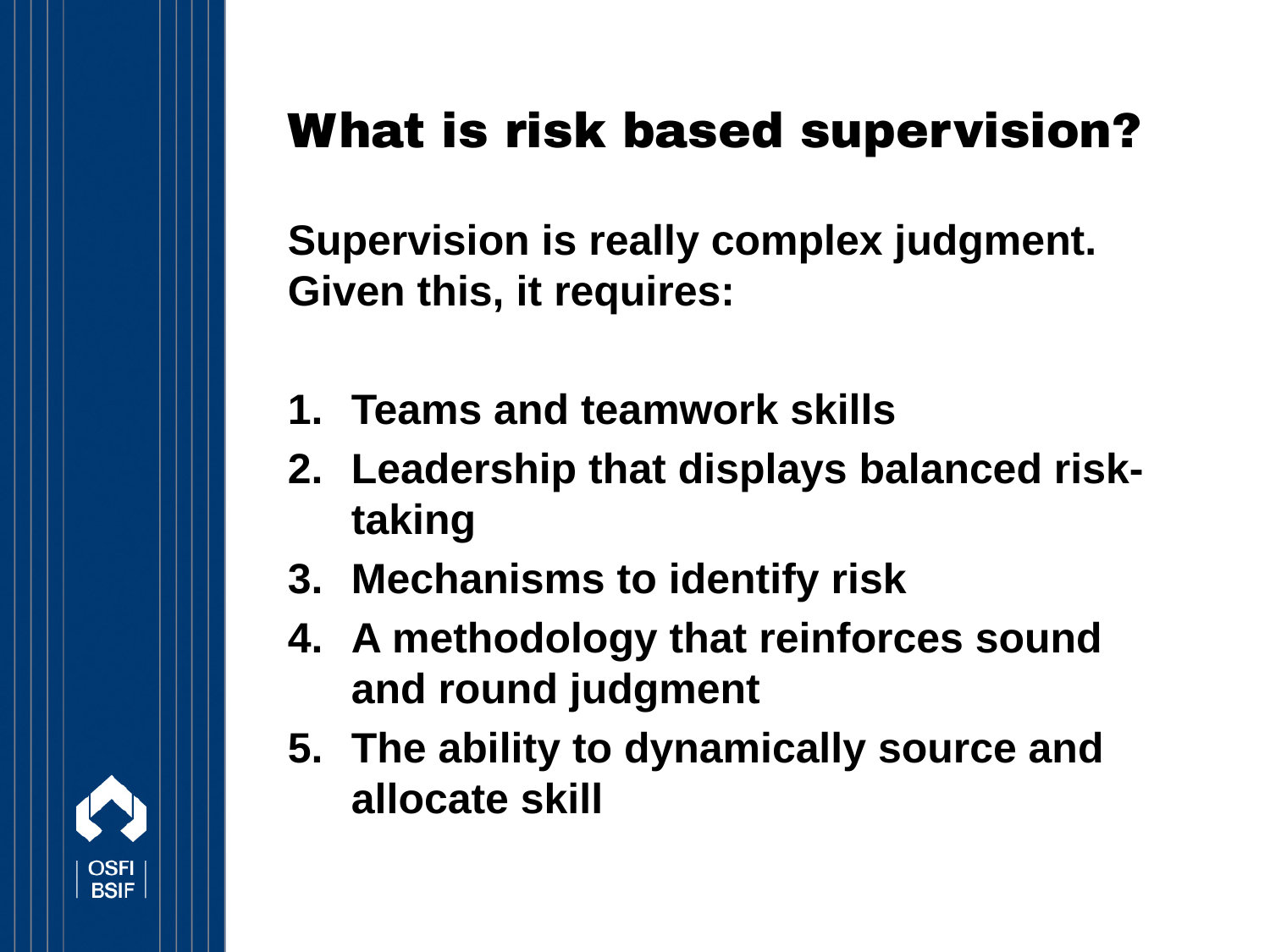

# What is risk based supervision?
Supervision is really complex judgment.  Given this, it requires:

Teams and teamwork skills
Leadership that displays balanced risk-taking
Mechanisms to identify risk
A methodology that reinforces sound and round judgment
The ability to dynamically source and allocate skill